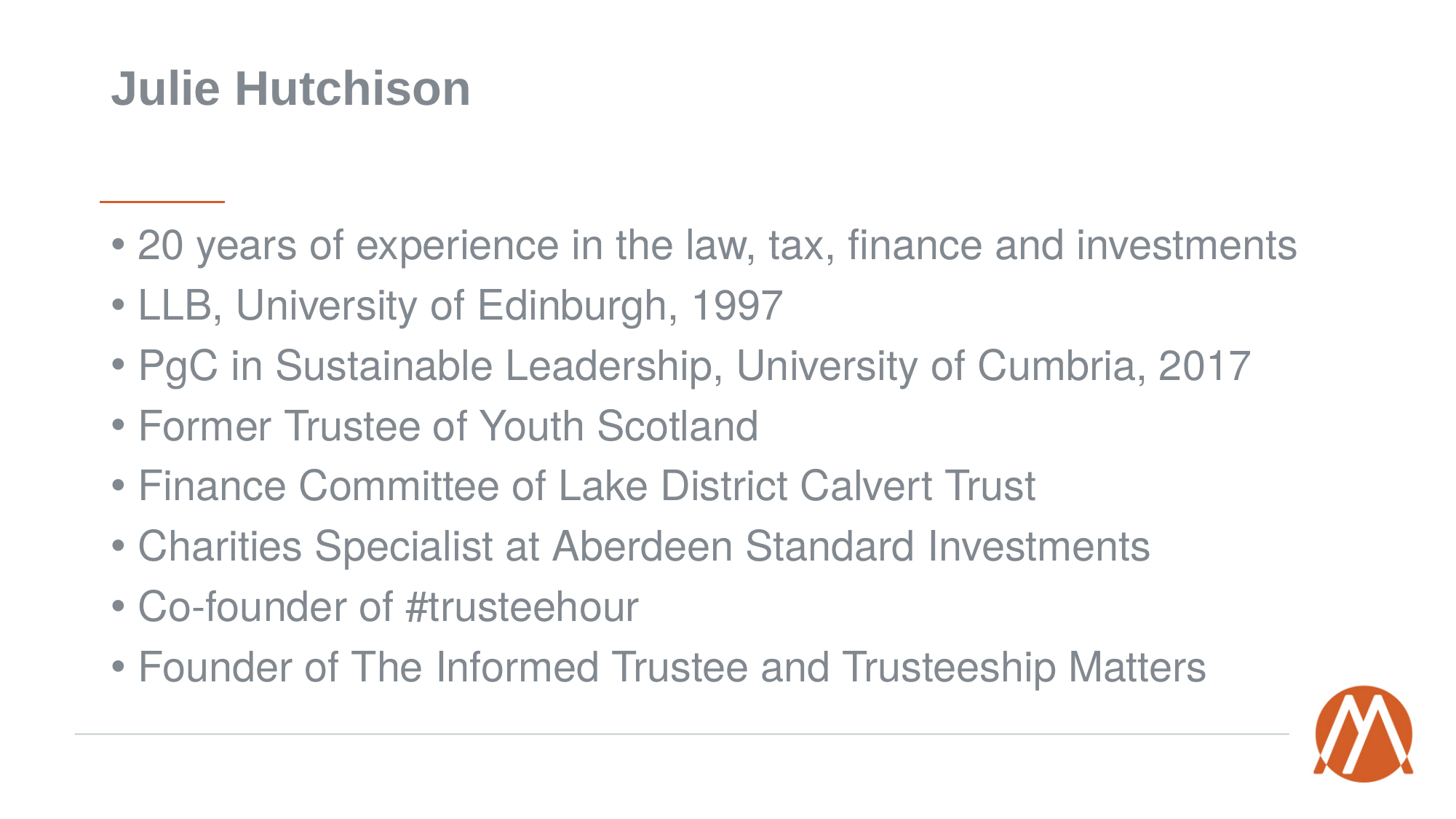

# Julie Hutchison
20 years of experience in the law, tax, finance and investments
LLB, University of Edinburgh, 1997
PgC in Sustainable Leadership, University of Cumbria, 2017
Former Trustee of Youth Scotland
Finance Committee of Lake District Calvert Trust
Charities Specialist at Aberdeen Standard Investments
Co-founder of #trusteehour
Founder of The Informed Trustee and Trusteeship Matters